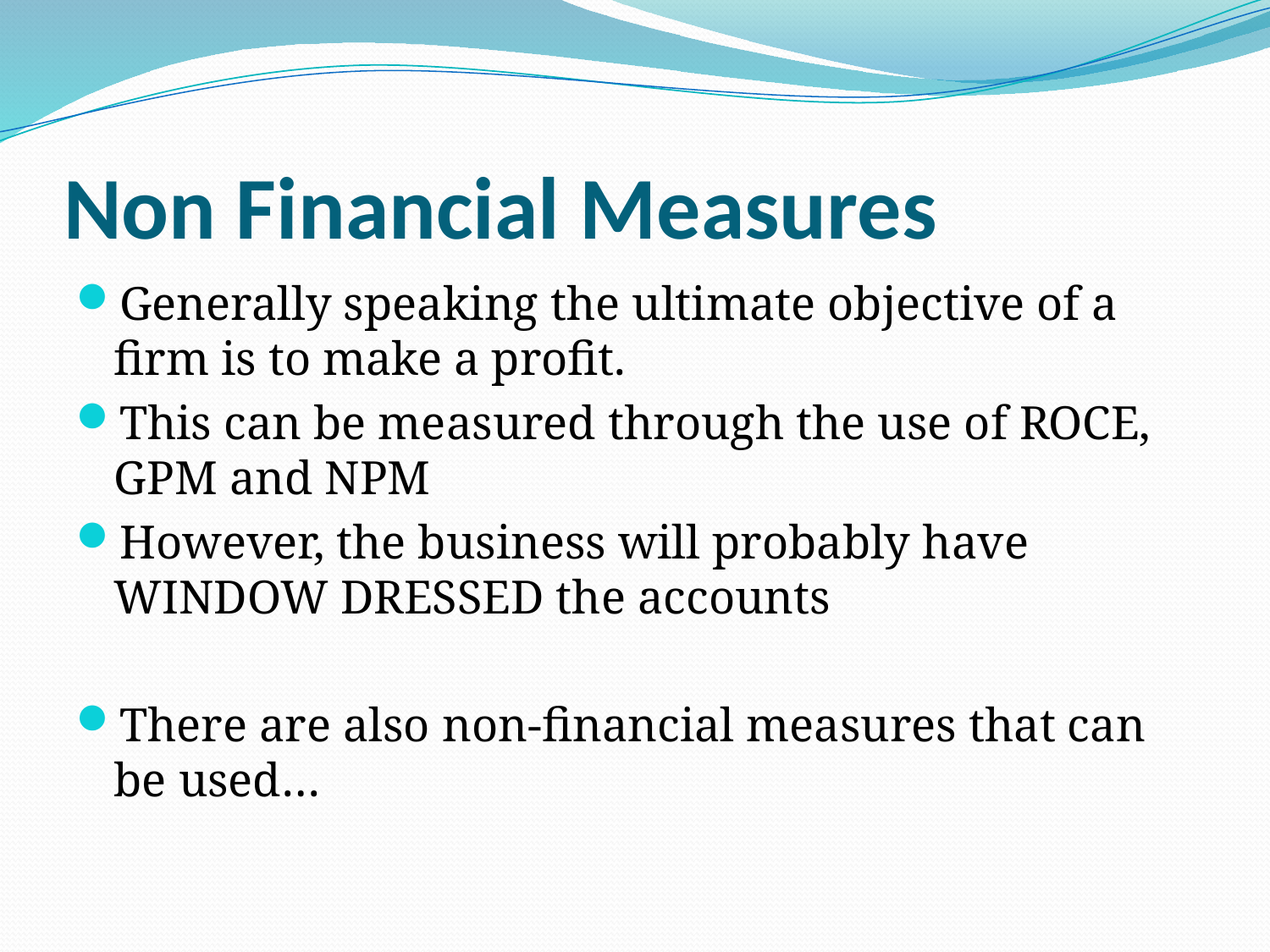

# Non Financial Measures
Generally speaking the ultimate objective of a firm is to make a profit.
This can be measured through the use of ROCE, GPM and NPM
However, the business will probably have WINDOW DRESSED the accounts

There are also non-financial measures that can be used…